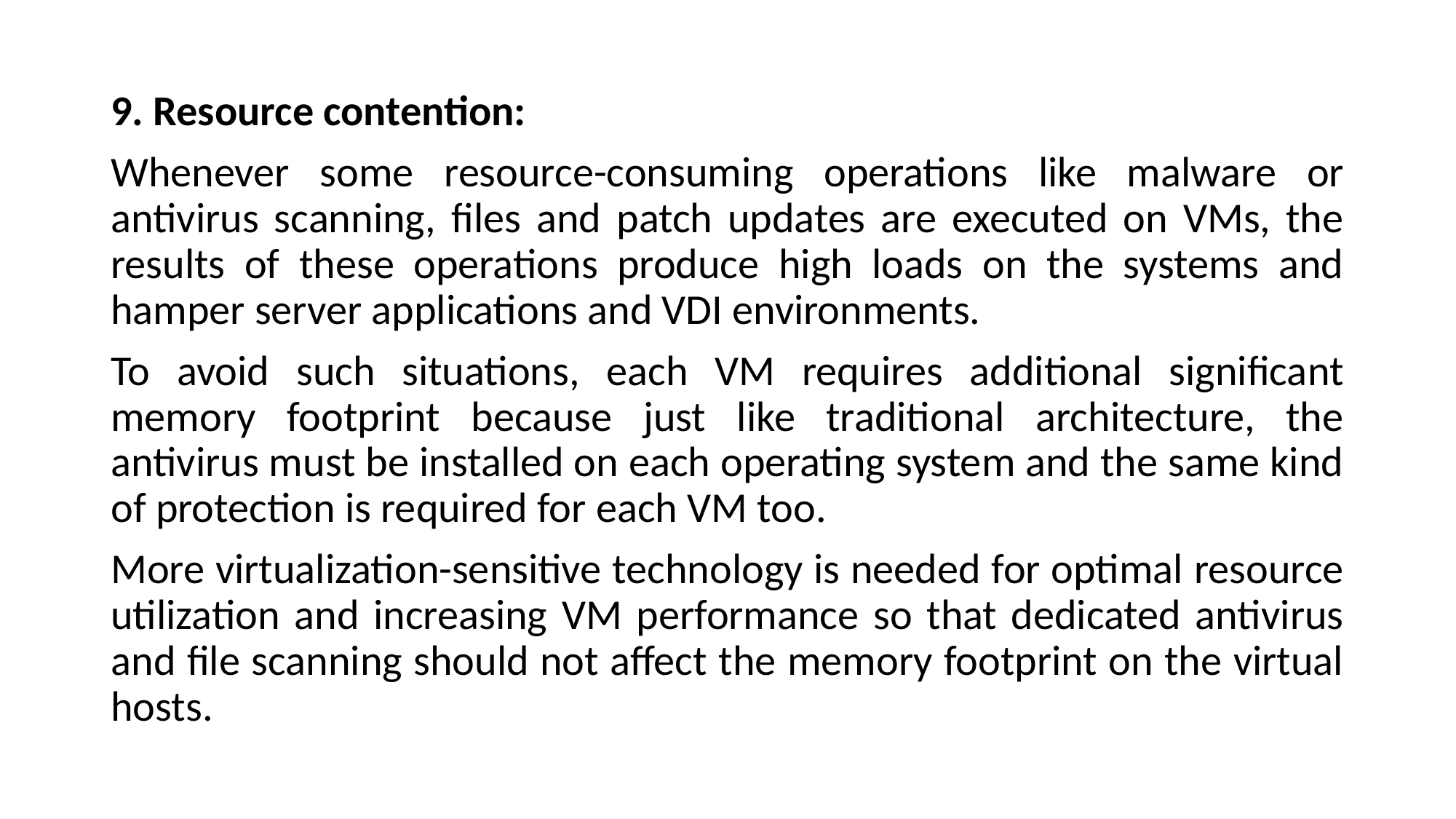

9. Resource contention:
Whenever some resource-consuming operations like malware or antivirus scanning, files and patch updates are executed on VMs, the results of these operations produce high loads on the systems and hamper server applications and VDI environments.
To avoid such situations, each VM requires additional significant memory footprint because just like traditional architecture, the antivirus must be installed on each operating system and the same kind of protection is required for each VM too.
More virtualization-sensitive technology is needed for optimal resource utilization and increasing VM performance so that dedicated antivirus and file scanning should not affect the memory footprint on the virtual hosts.